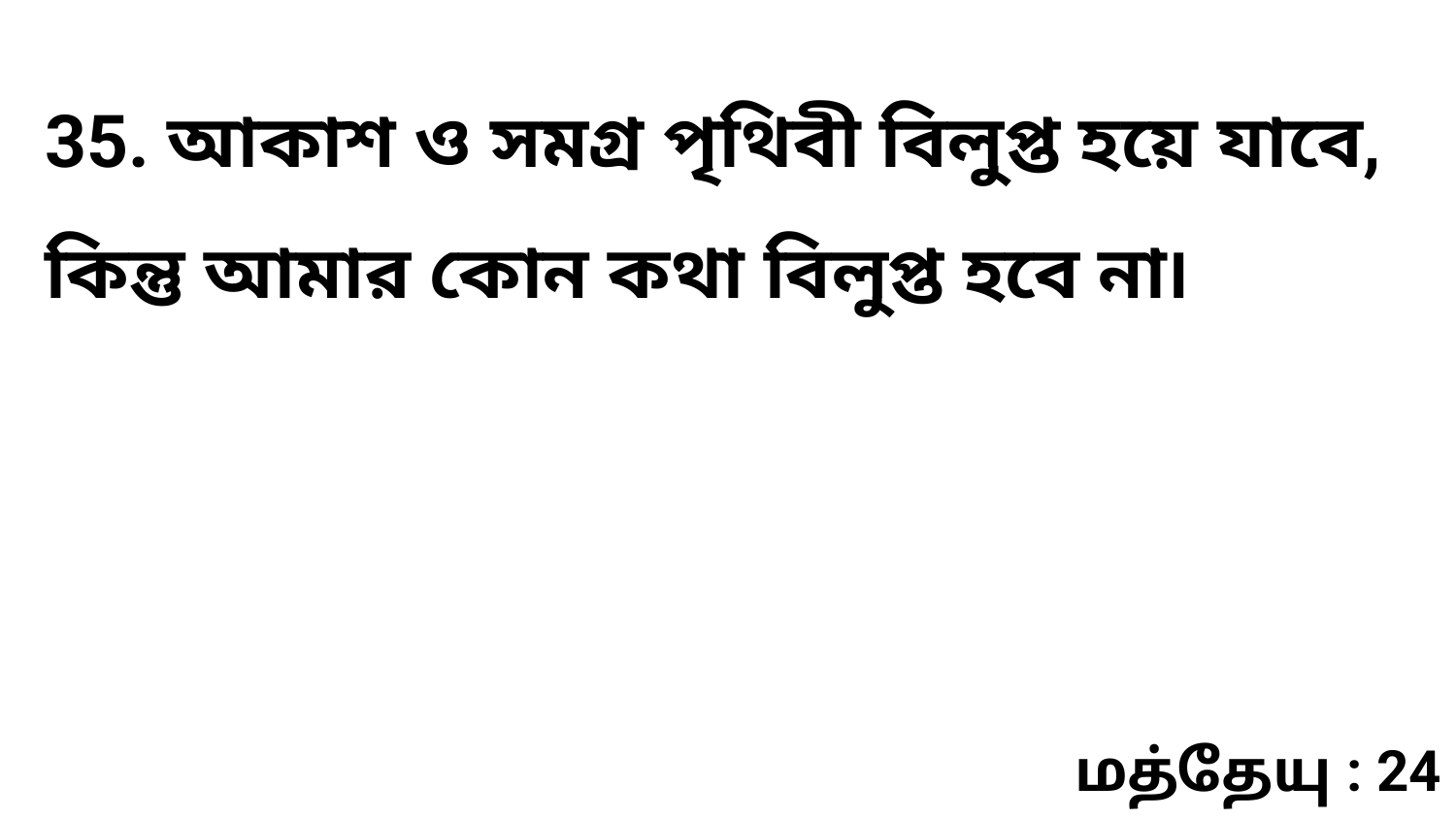

35. আকাশ ও সমগ্র পৃথিবী বিলুপ্ত হয়ে যাবে, কিন্তু আমার কোন কথা বিলুপ্ত হবে না৷
மத்தேயு : 24